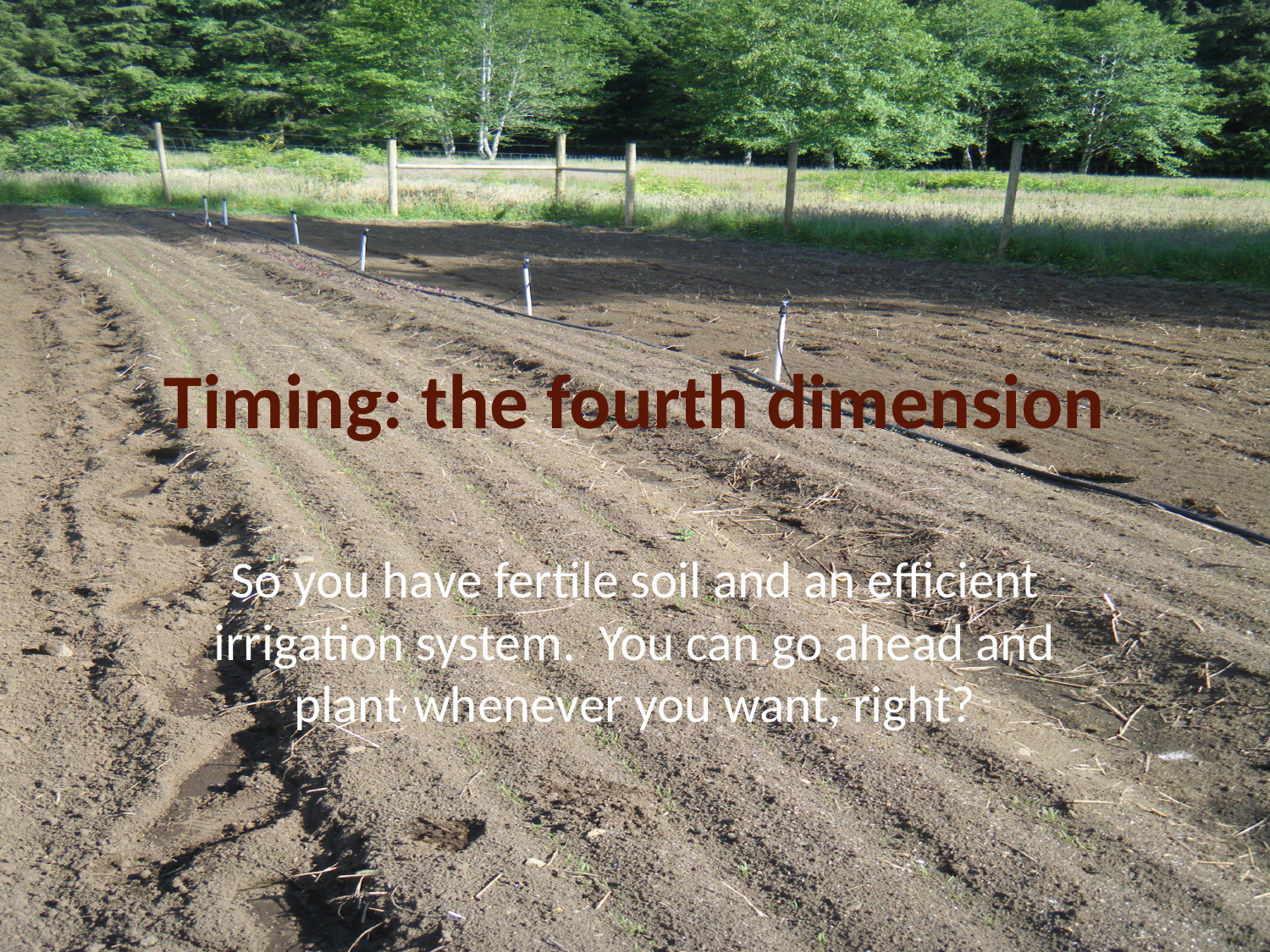

# Timing: the fourth dimension
So you have fertile soil and an efficient irrigation system.  You can go ahead and plant whenever you want, right?